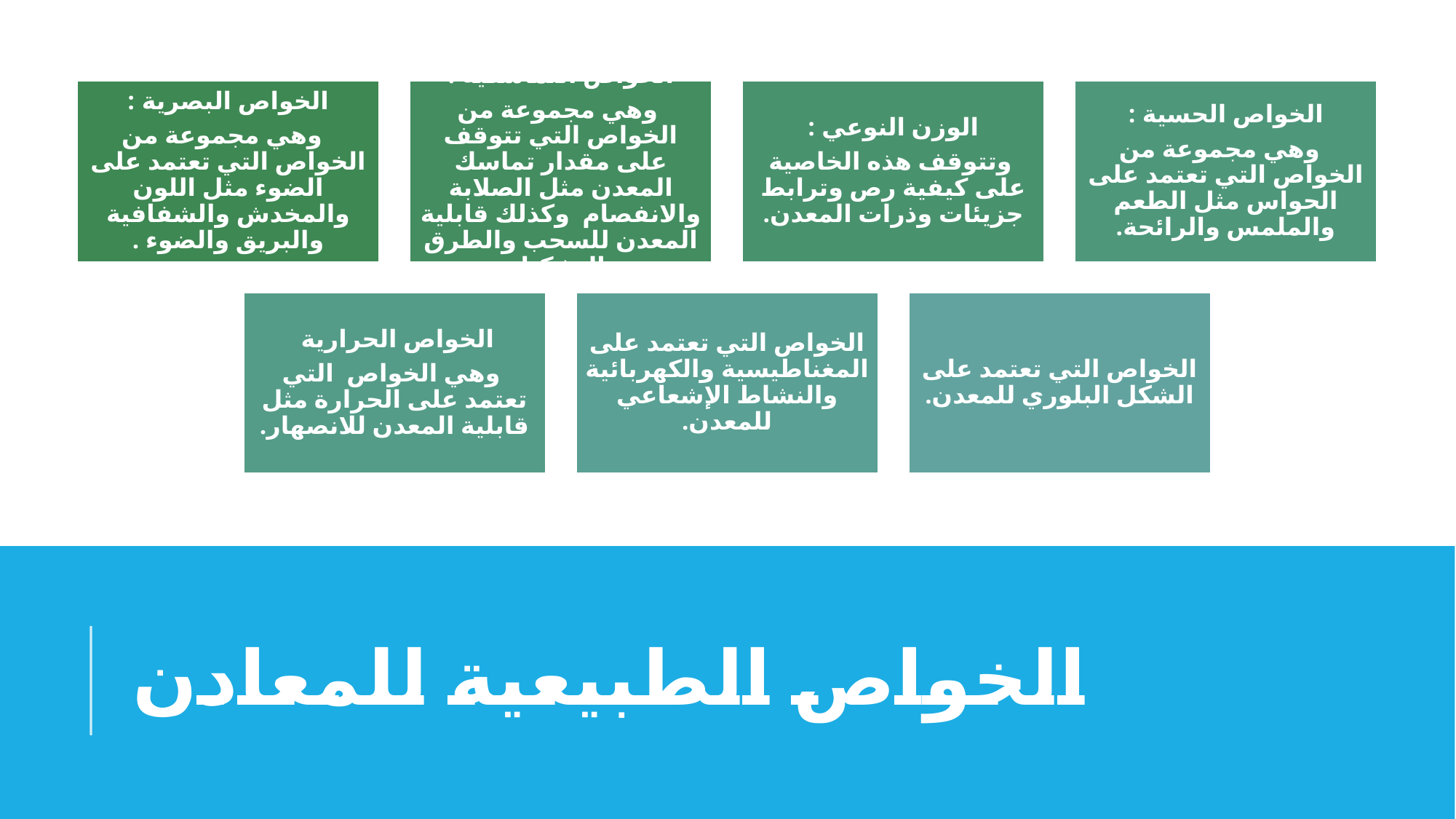

الخواص البصرية :
  وهي مجموعة من الخواص التي تعتمد على الضوء مثل اللون والمخدش والشفافية والبريق والضوء .
الخواص التماسكية :
 وهي مجموعة من الخواص التي تتوقف على مقدار تماسك المعدن مثل الصلابة والانفصام  وكذلك قابلية المعدن للسحب والطرق والتشكيل.
الوزن النوعي :
 وتتوقف هذه الخاصية على كيفية رص وترابط جزيئات وذرات المعدن.
الخواص الحسية :
  وهي مجموعة من الخواص التي تعتمد على الحواس مثل الطعم والملمس والرائحة.
الخواص الحرارية
 وهي الخواص  التي تعتمد على الحرارة مثل قابلية المعدن للانصهار.
الخواص التي تعتمد على المغناطيسية والكهربائية والنشاط الإشعاعي للمعدن.
الخواص التي تعتمد على الشكل البلوري للمعدن.

# الخواص الطبيعية للمعادن